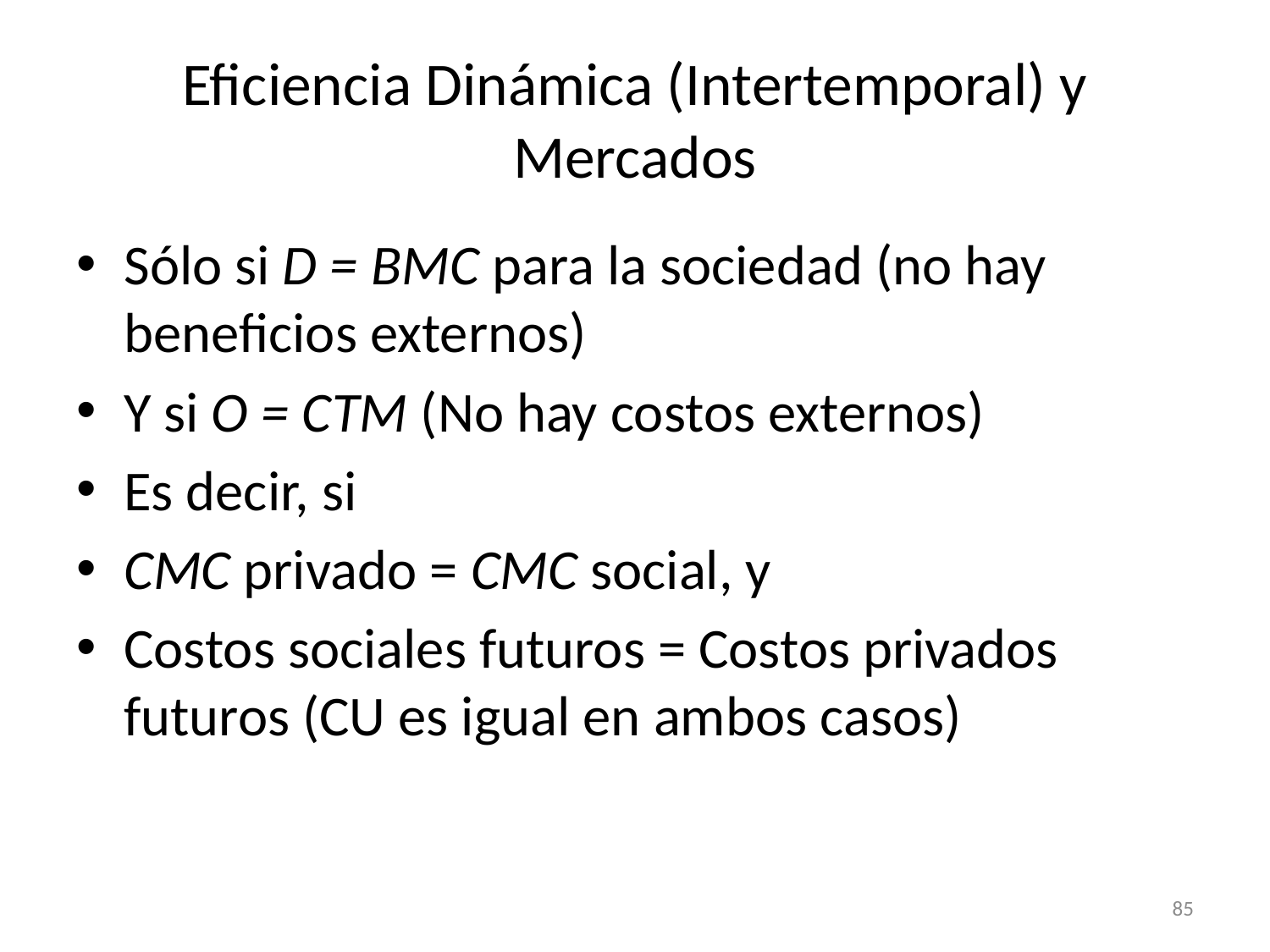

# Eficiencia Dinámica (Intertemporal) y Mercados
Sólo si D = BMC para la sociedad (no hay beneficios externos)
Y si O = CTM (No hay costos externos)
Es decir, si
CMC privado = CMC social, y
Costos sociales futuros = Costos privados futuros (CU es igual en ambos casos)
85